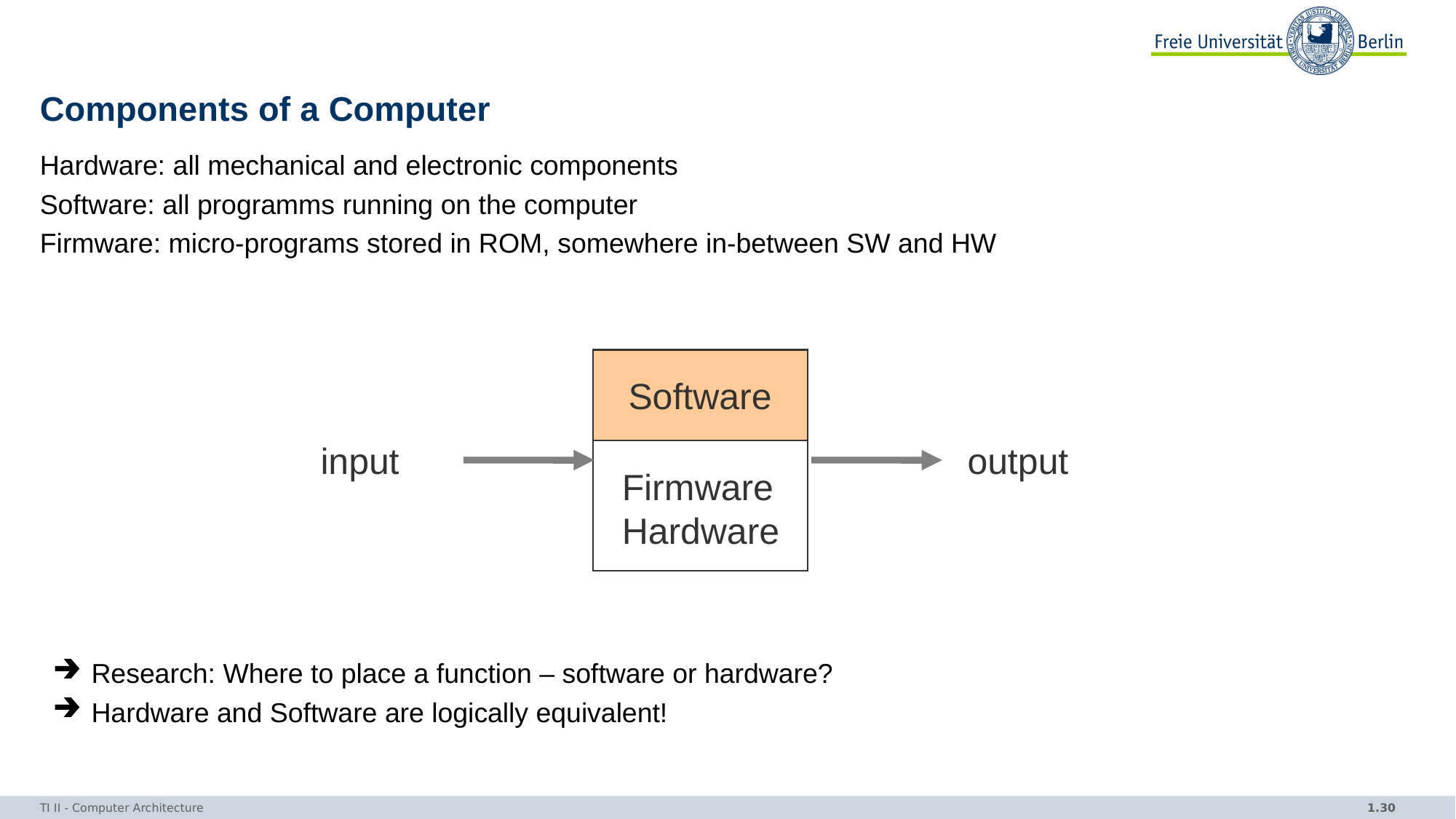

# Components of a Computer
Hardware: all mechanical and electronic components
Software: all programms running on the computer
Firmware: micro-programs stored in ROM, somewhere in-between SW and HW

Research: Where to place a function – software or hardware?
Hardware and Software are logically equivalent!

Software
Firmware
Hardware
input
output

TI II - Computer Architecture